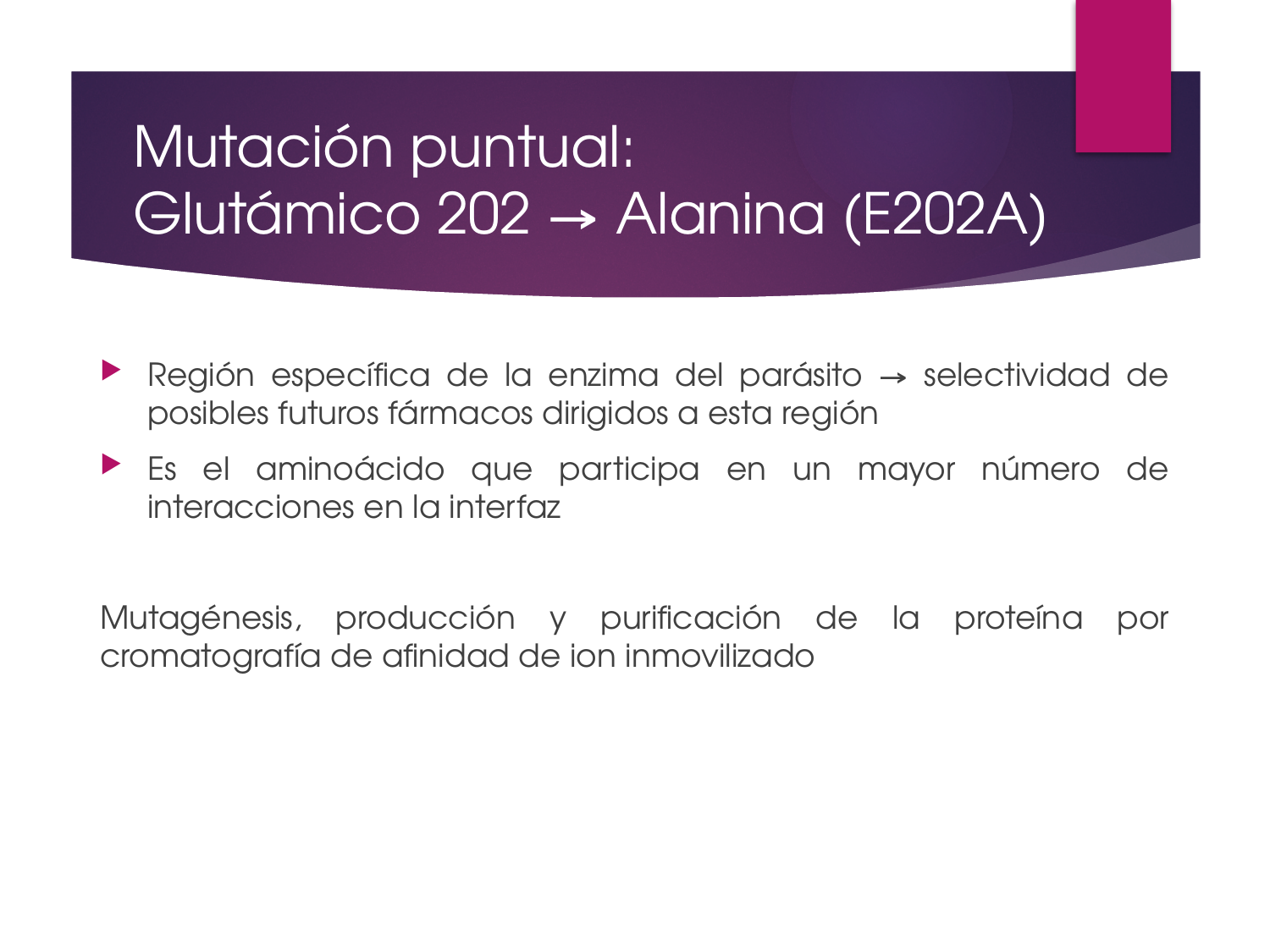

# Mutación puntual: Glutámico 202 → Alanina (E202A)
Región específica de la enzima del parásito → selectividad de posibles futuros fármacos dirigidos a esta región
Es el aminoácido que participa en un mayor número de interacciones en la interfaz

Mutagénesis, producción y purificación de la proteína por cromatografía de afinidad de ion inmovilizado